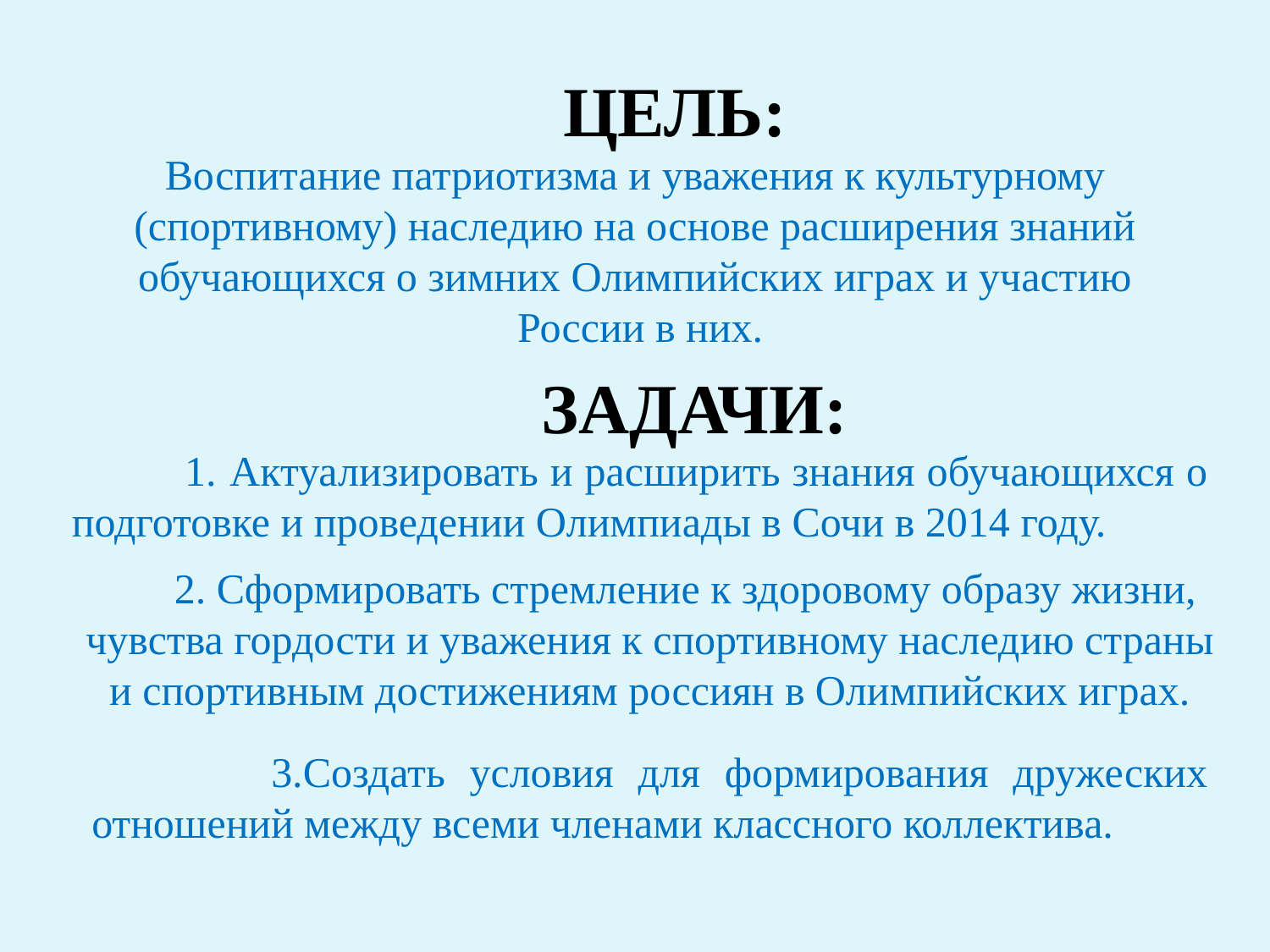

Воспитание патриотизма и уважения к культурному (спортивному) наследию на основе расширения знаний обучающихся о зимних Олимпийских играх и участию
 России в них.
ЦЕЛЬ:
ЗАДАЧИ:
           1. Актуализировать и расширить знания обучающихся о подготовке и проведении Олимпиады в Сочи в 2014 году.
      2. Сформировать стремление к здоровому образу жизни, чувства гордости и уважения к спортивному наследию страны и спортивным достижениям россиян в Олимпийских играх.
       3.Создать условия для формирования дружеских отношений между всеми членами классного коллектива.